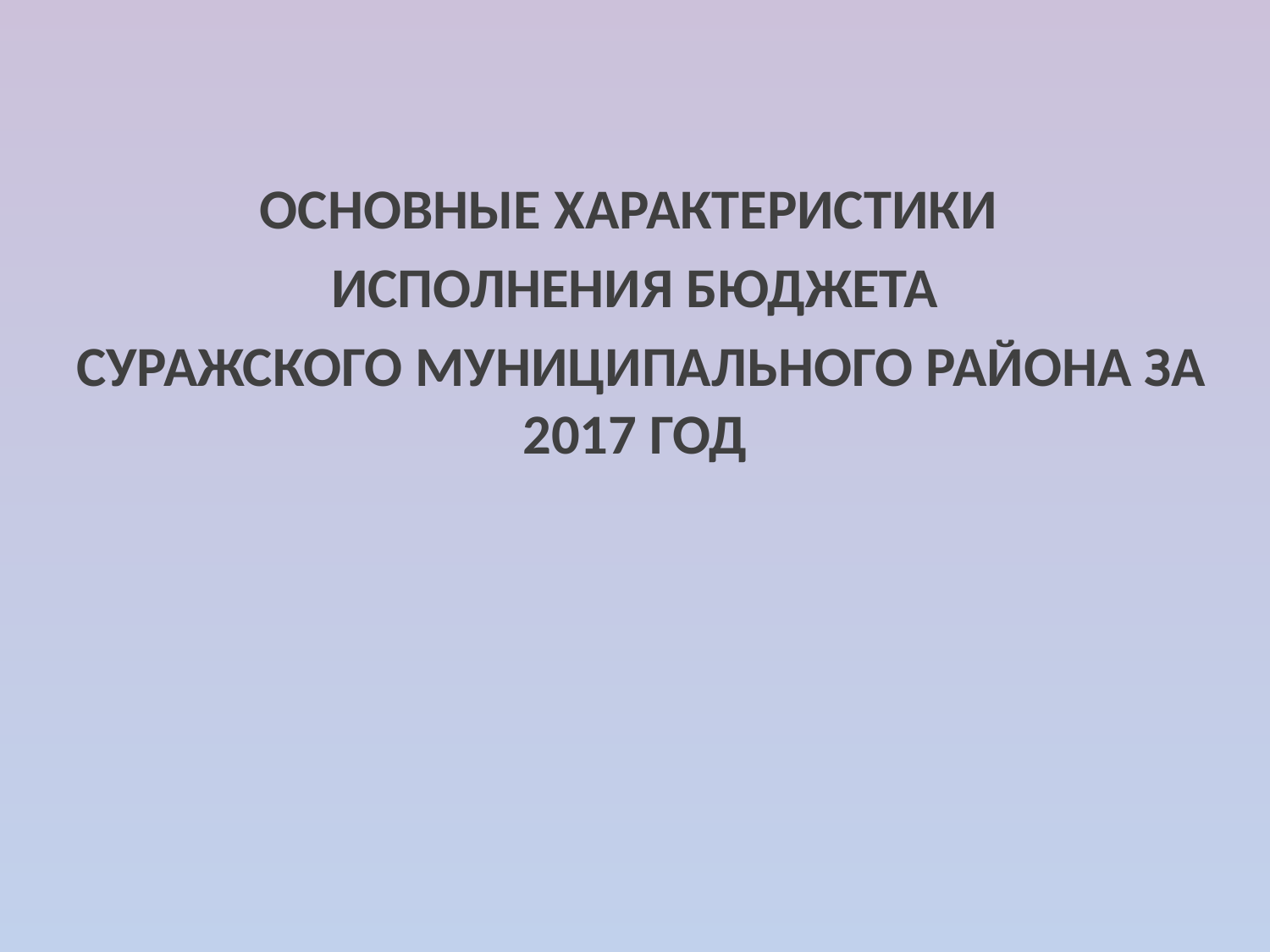

ОСНОВНЫЕ ХАРАКТЕРИСТИКИ
ИСПОЛНЕНИЯ БЮДЖЕТА
 СУРАЖСКОГО МУНИЦИПАЛЬНОГО РАЙОНА ЗА 2017 ГОД